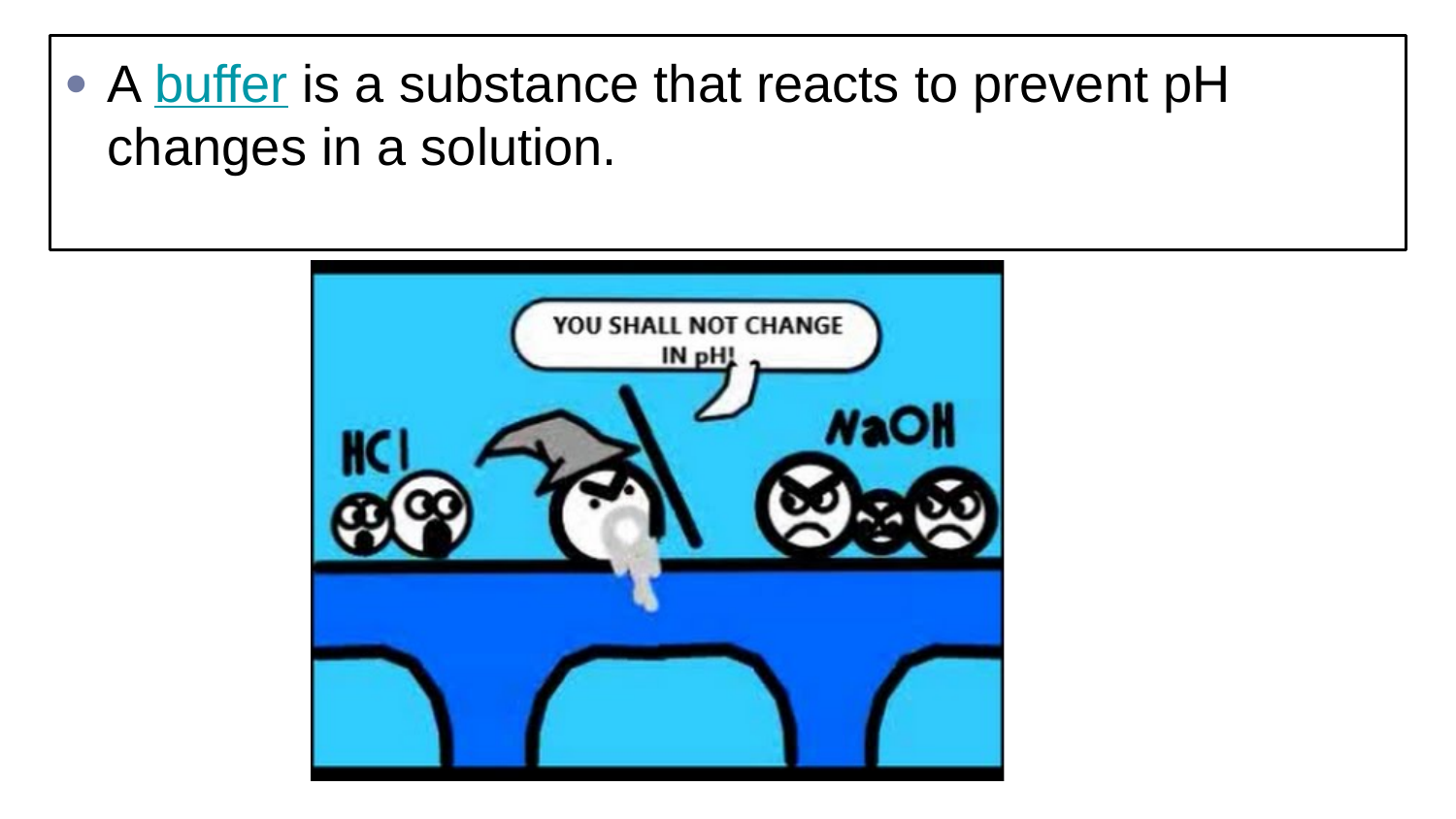

A buffer is a substance that reacts to prevent pH changes in a solution.

#